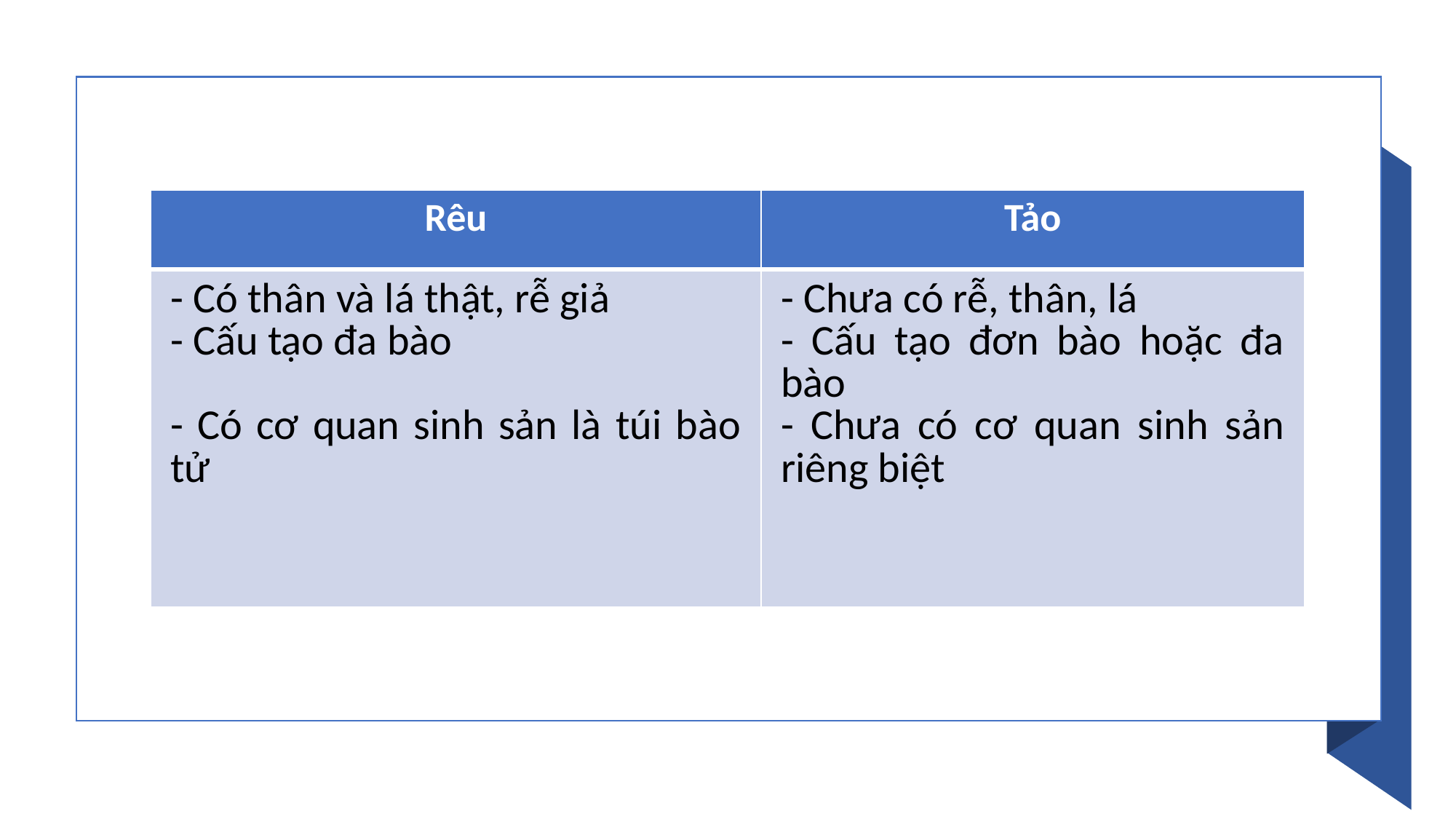

| Rêu | Tảo |
| --- | --- |
| - Có thân và lá thật, rễ giả - Cấu tạo đa bào   - Có cơ quan sinh sản là túi bào tử | - Chưa có rễ, thân, lá - Cấu tạo đơn bào hoặc đa bào - Chưa có cơ quan sinh sản riêng biệt |